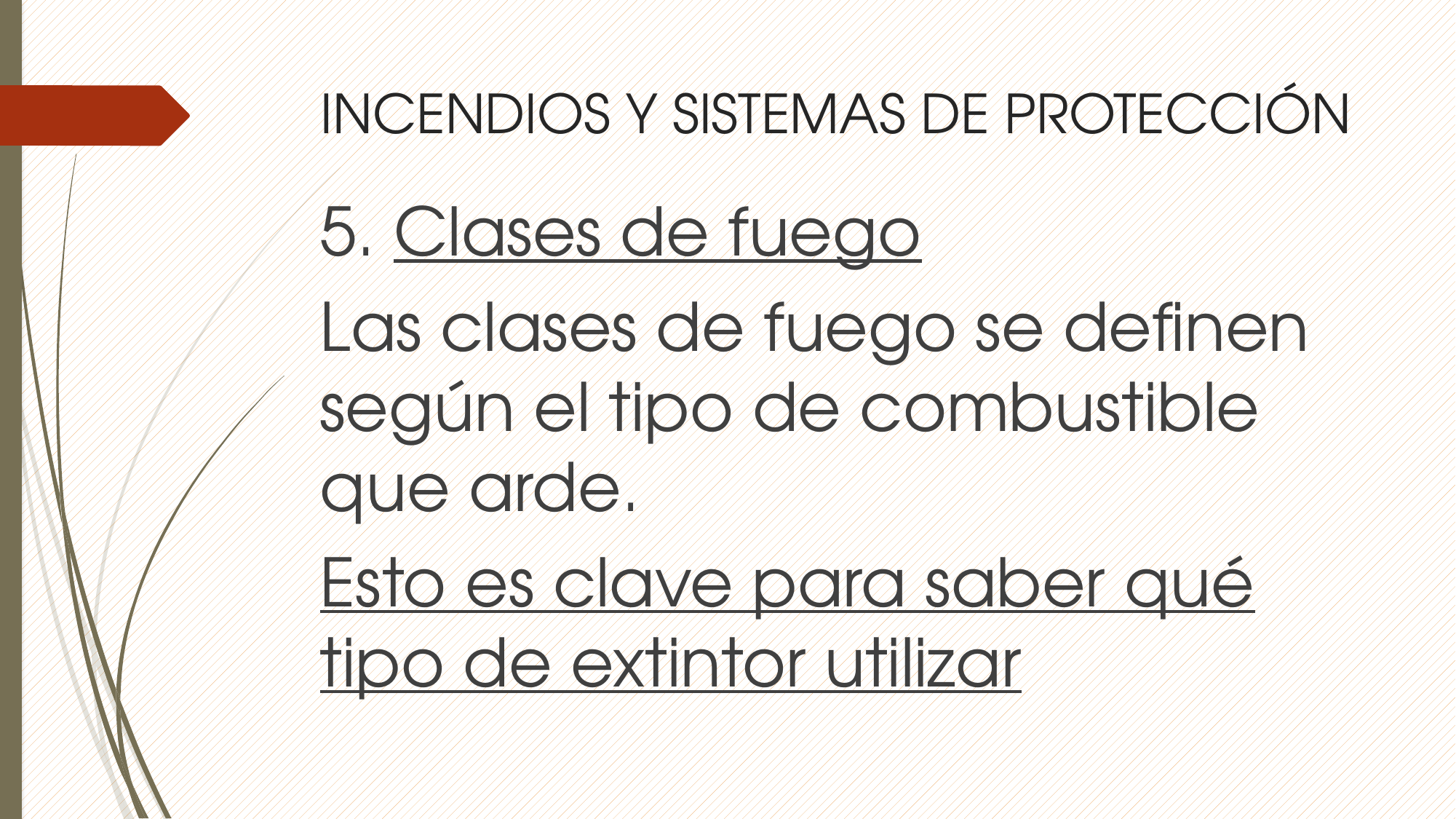

# INCENDIOS Y SISTEMAS DE PROTECCIÓN
5. Clases de fuego
Las clases de fuego se definen según el tipo de combustible que arde.
Esto es clave para saber qué tipo de extintor utilizar